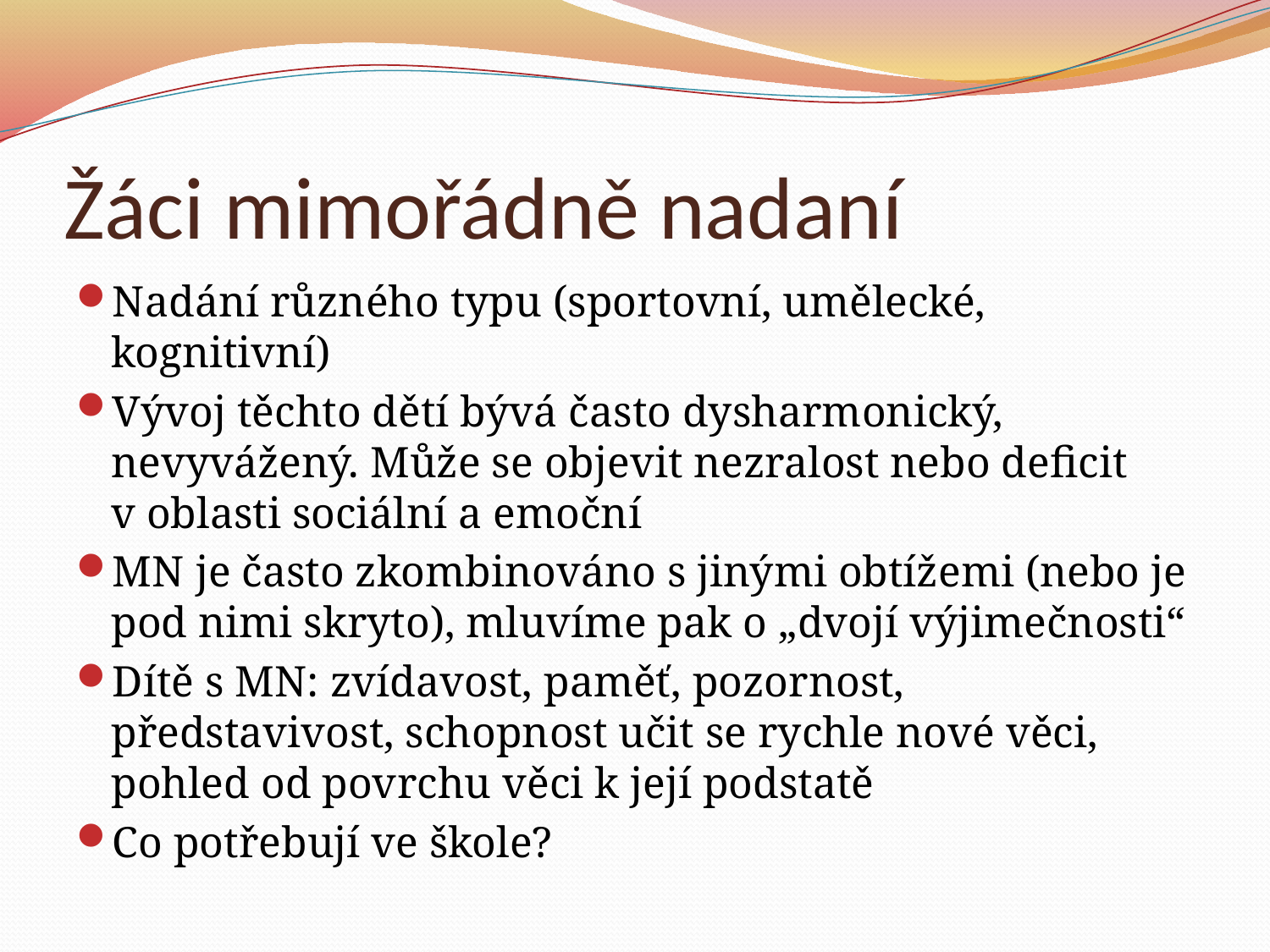

# Žáci mimořádně nadaní
Nadání různého typu (sportovní, umělecké, kognitivní)
Vývoj těchto dětí bývá často dysharmonický, nevyvážený. Může se objevit nezralost nebo deficit      v oblasti sociální a emoční
MN je často zkombinováno s jinými obtížemi (nebo je pod nimi skryto), mluvíme pak o „dvojí výjimečnosti“
Dítě s MN: zvídavost, paměť, pozornost, představivost, schopnost učit se rychle nové věci, pohled od povrchu věci k její podstatě
Co potřebují ve škole?